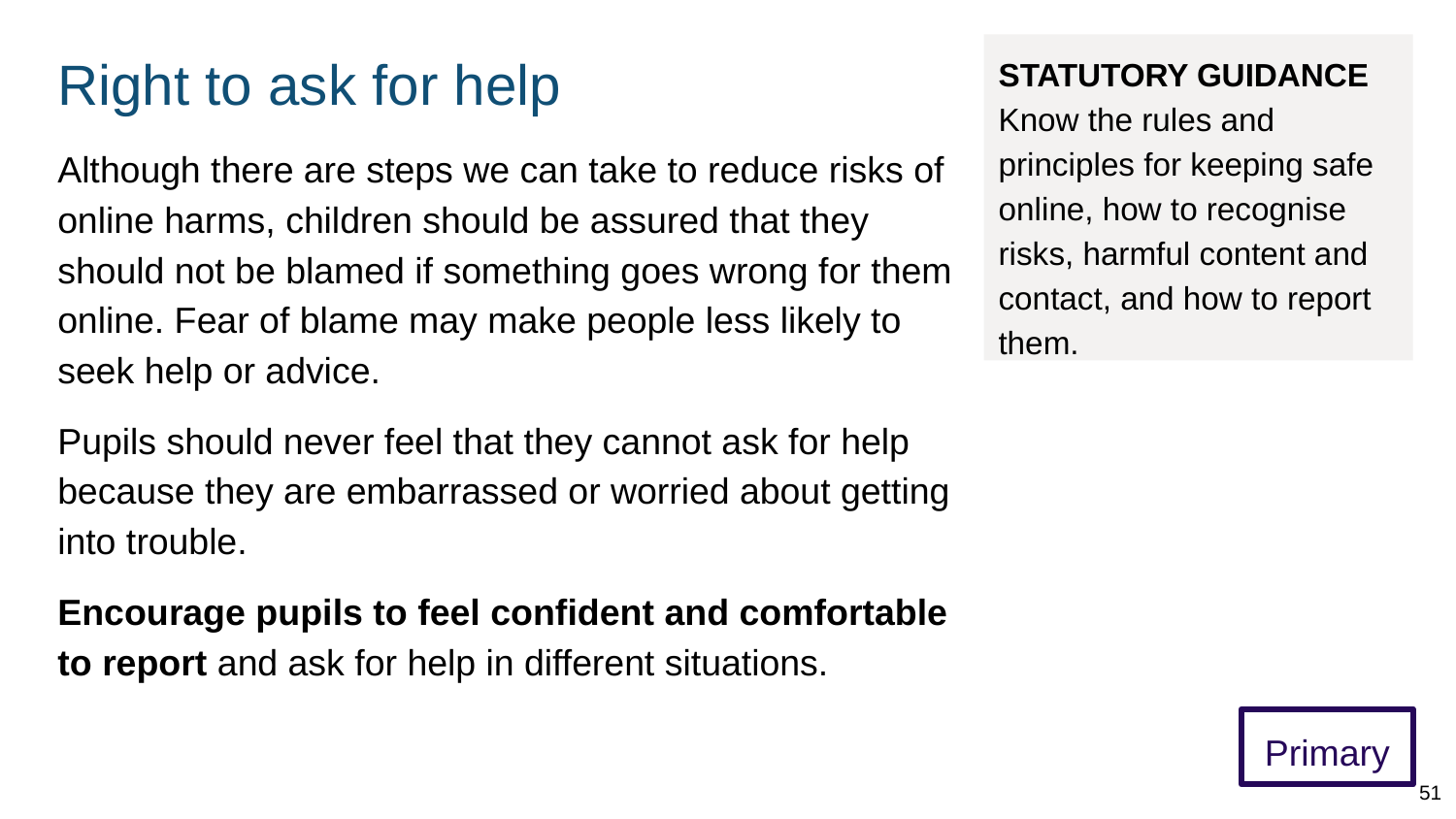

# Right to ask for help

STATUTORY GUIDANCE
Know the rules and principles for keeping safe online, how to recognise risks, harmful content and contact, and how to report them.

Although there are steps we can take to reduce risks of online harms, children should be assured that they should not be blamed if something goes wrong for them online. Fear of blame may make people less likely to seek help or advice.
Pupils should never feel that they cannot ask for help because they are embarrassed or worried about getting into trouble.
Encourage pupils to feel confident and comfortable to report and ask for help in different situations.

Primary
51